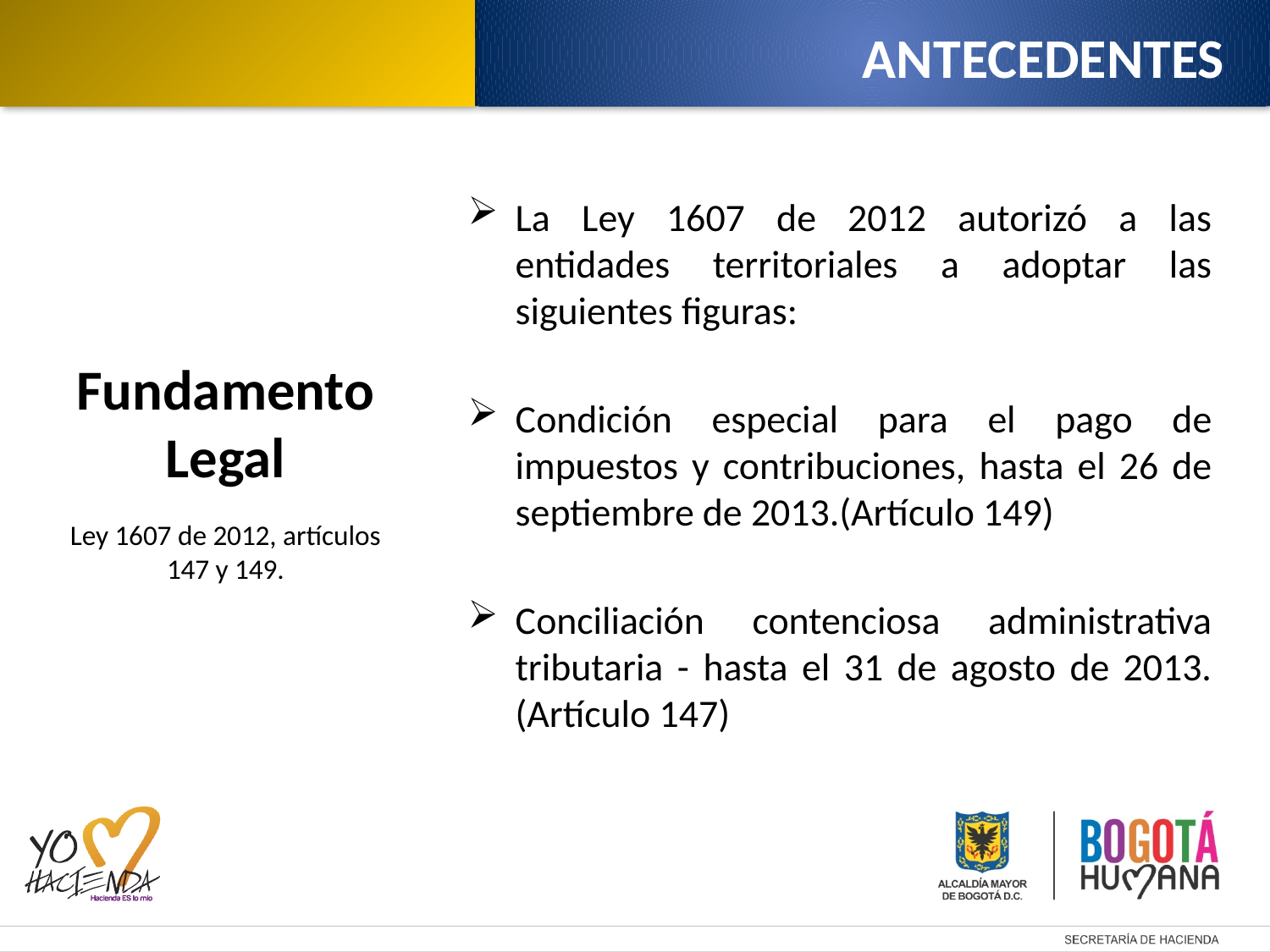

ANTECEDENTES

La Ley 1607 de 2012 autorizó a las entidades territoriales a adoptar las siguientes figuras:

Condición especial para el pago de impuestos y contribuciones, hasta el 26 de septiembre de 2013.(Artículo 149)

Conciliación contenciosa administrativa tributaria - hasta el 31 de agosto de 2013. (Artículo 147)

Fundamento Legal

Ley 1607 de 2012, artículos 147 y 149.